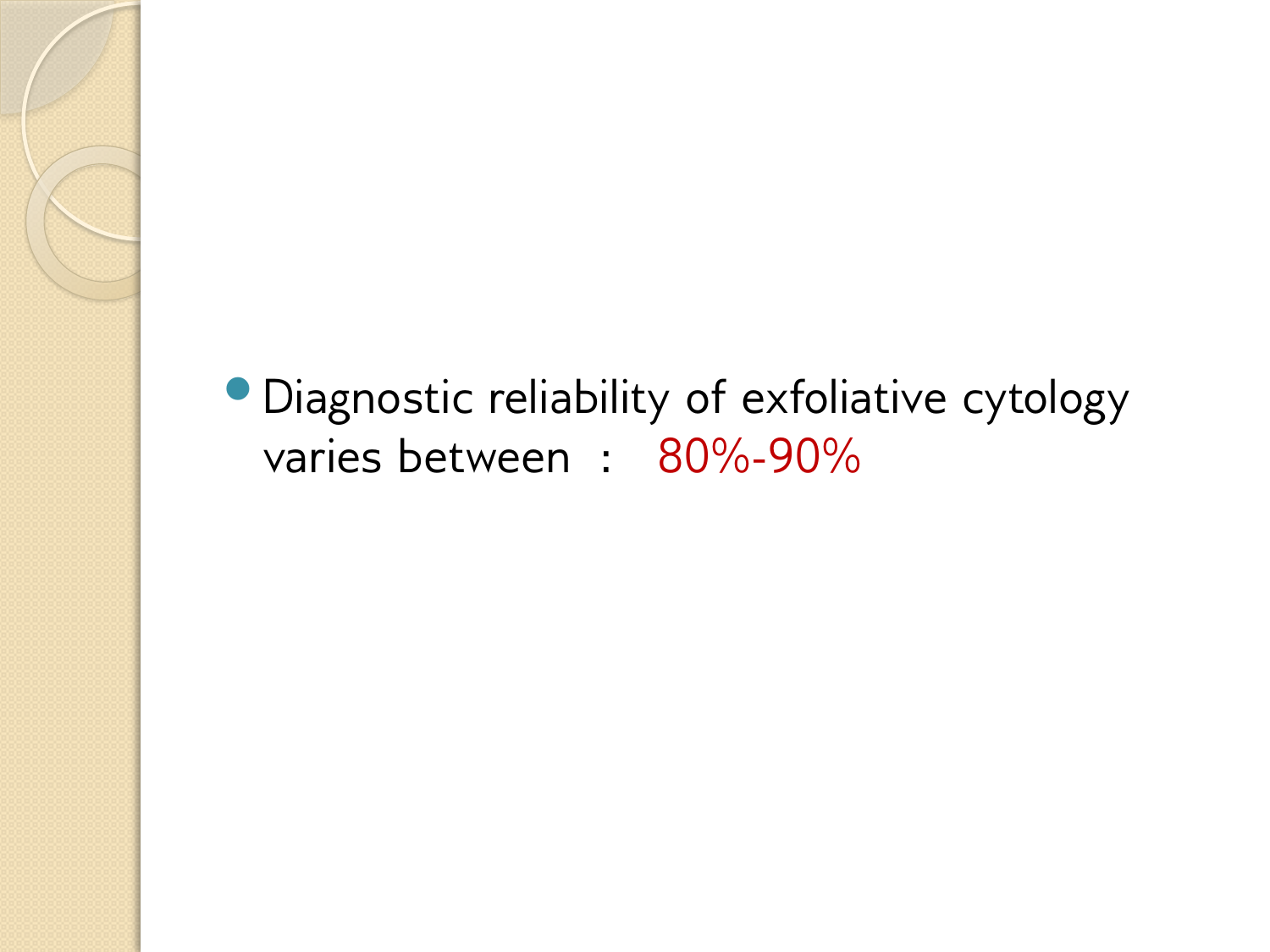

#

Diagnostic reliability of exfoliative cytology varies between  :   80%-90%